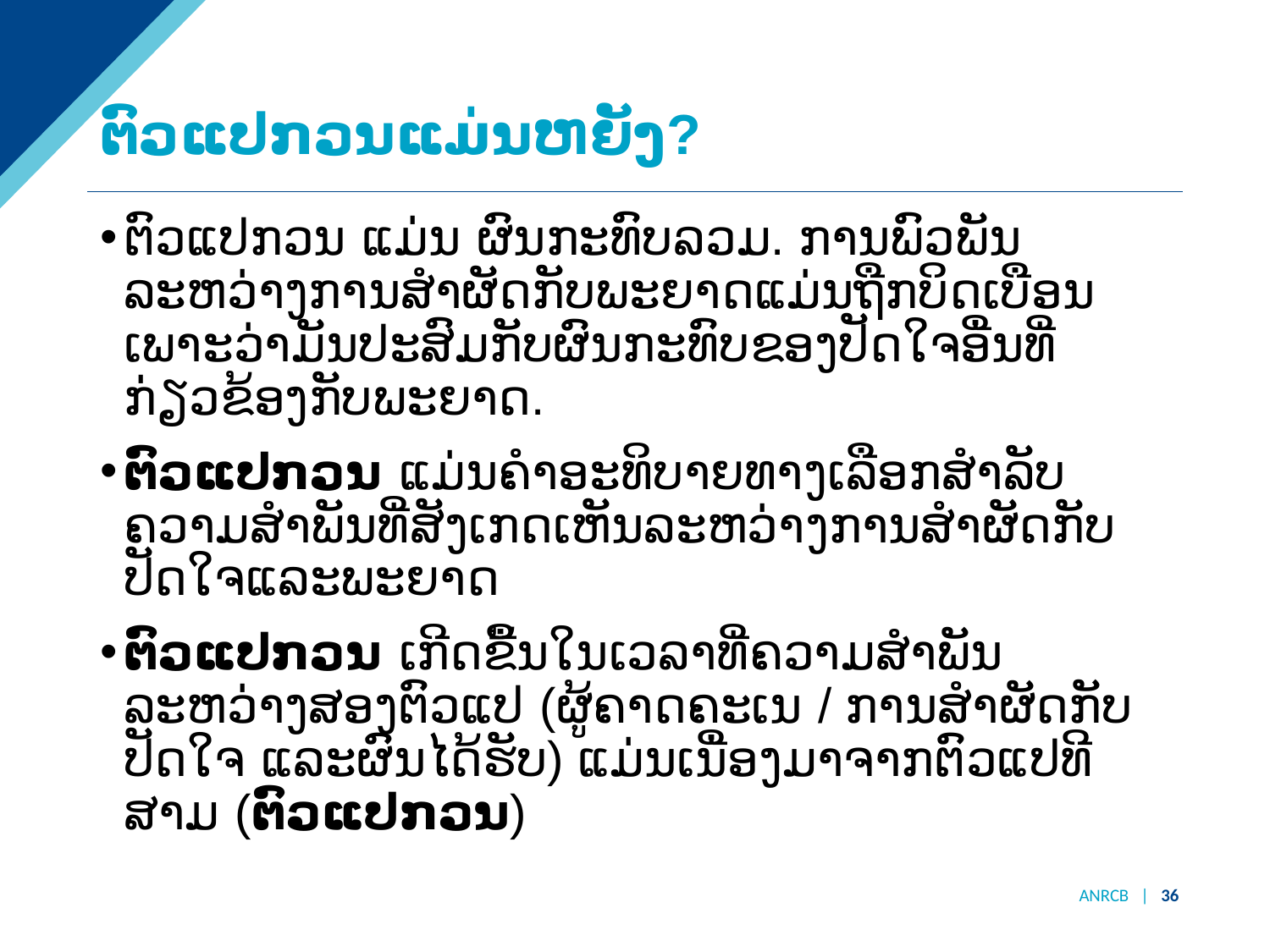

# ຕົວແປກວນແມ່ນຫຍັງ?
ຕົວແປກວນ ແມ່ນ ຜົນກະທົບລວມ. ການພົວພັນລະຫວ່າງການສໍາຜັດກັບພະຍາດແມ່ນຖືກບິດເບືອນເພາະວ່າມັນປະສົມກັບຜົນກະທົບຂອງປັດໃຈອື່ນທີ່ກ່ຽວຂ້ອງກັບພະຍາດ.
ຕົວແປກວນ ແມ່ນຄໍາອະທິບາຍທາງເລືອກສໍາລັບຄວາມສຳພັນທີ່ສັງເກດເຫັນລະຫວ່າງການສຳຜັດກັບປັດໃຈແລະພະຍາດ
ຕົວແປກວນ ເກີດຂື້ນໃນເວລາທີ່ຄວາມສຳພັນລະຫວ່າງສອງຕົວແປ (ຜູ້ຄາດຄະເນ / ການສຳຜັດກັບປັດໃຈ ແລະຜົນໄດ້ຮັບ) ແມ່ນເນື່ອງມາຈາກຕົວແປທີສາມ (ຕົວແປກວນ)

ANRCB   |   36